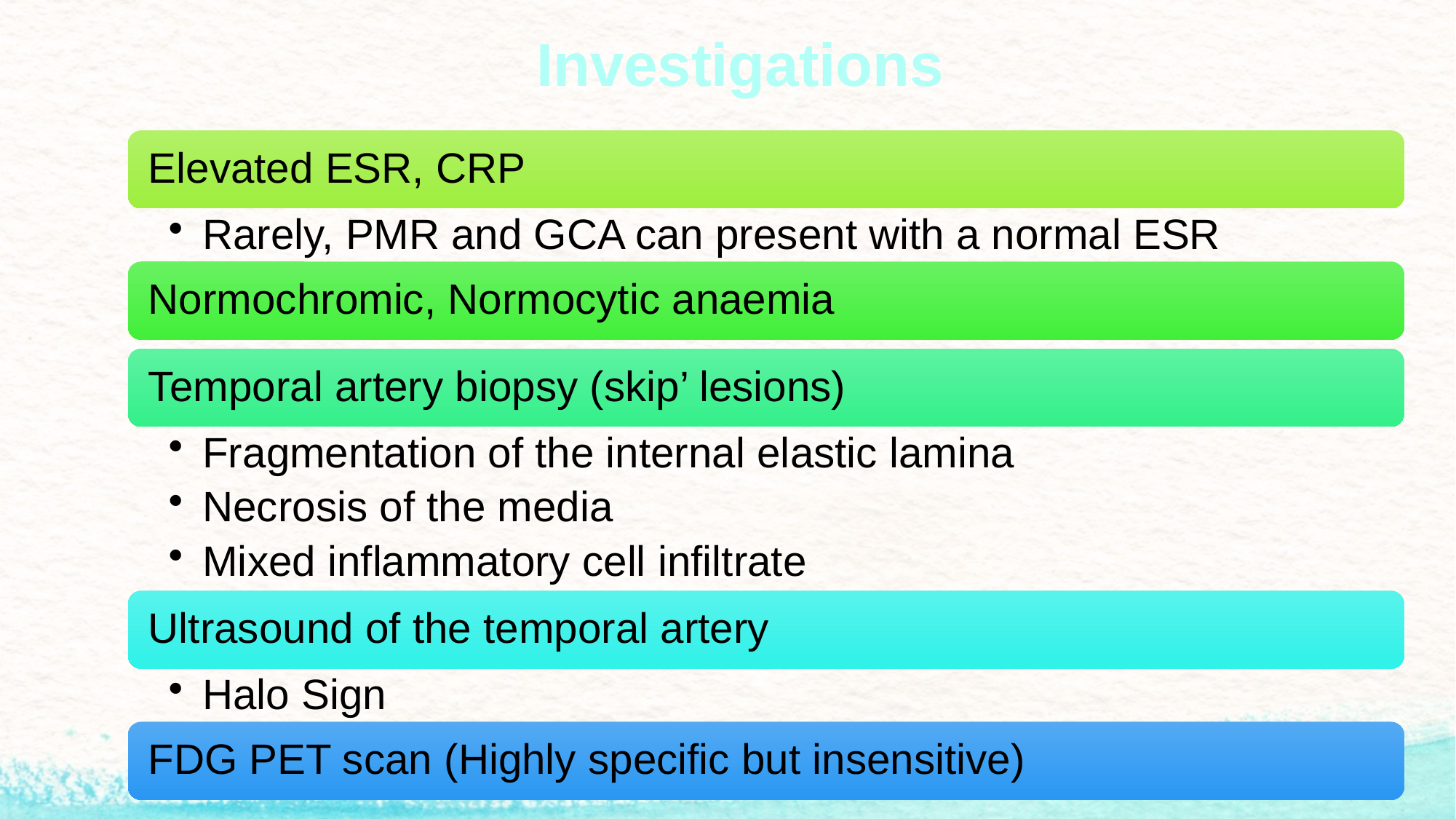

# Investigations
Elevated ESR, CRP
Rarely, PMR and GCA can present with a normal ESR
Normochromic, Normocytic anaemia
Temporal artery biopsy (skip’ lesions)
Fragmentation of the internal elastic lamina
Necrosis of the media
Mixed inflammatory cell infiltrate
Ultrasound of the temporal artery
Halo Sign
FDG PET scan (Highly specific but insensitive)